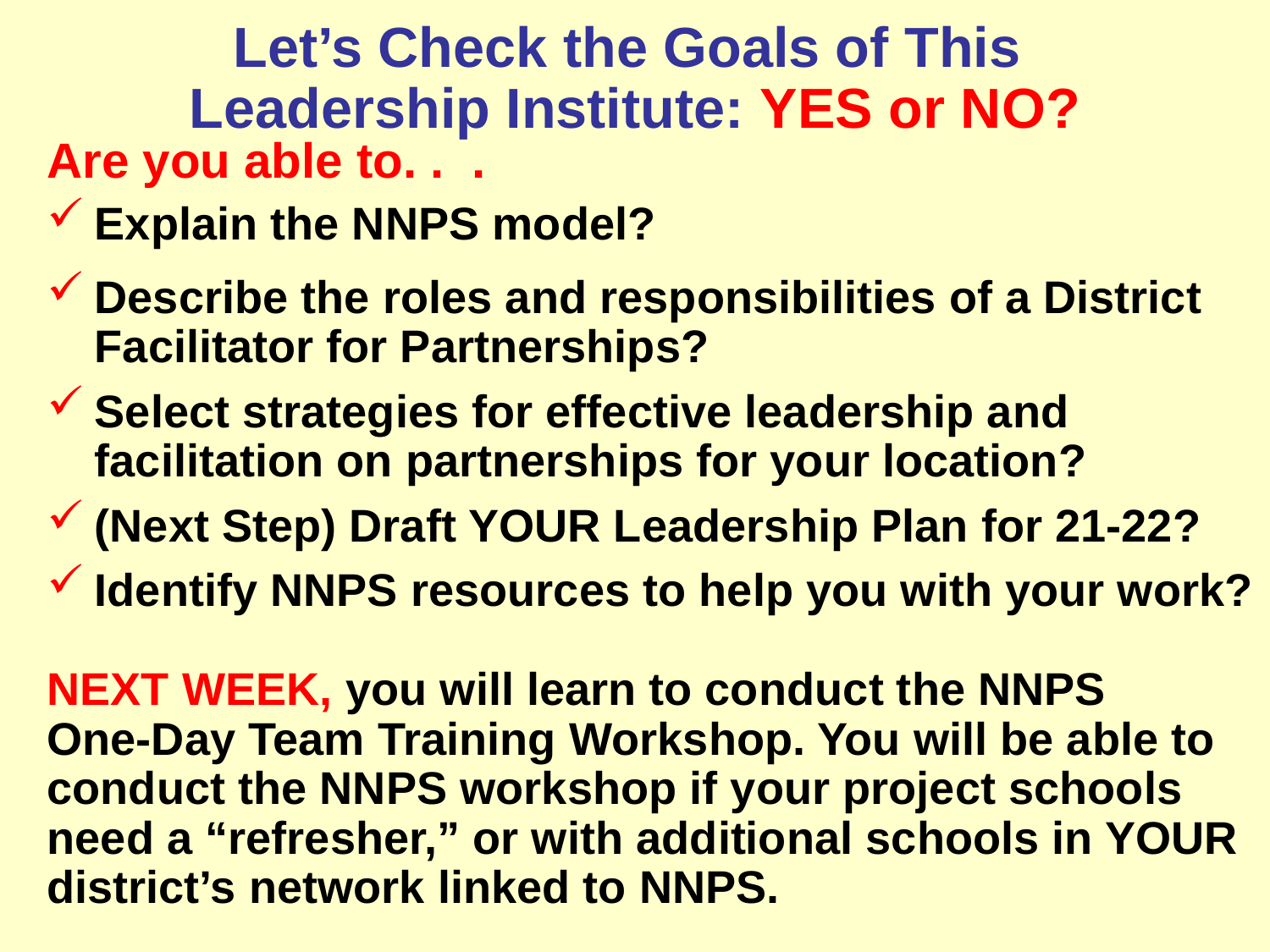

# Let’s Check the Goals of This Leadership Institute: YES or NO?
Are you able to. .  .
Explain the NNPS model?

Describe the roles and responsibilities of a District Facilitator for Partnerships?

Select strategies for effective leadership and facilitation on partnerships for your location?

(Next Step) Draft YOUR Leadership Plan for 21-22?

Identify NNPS resources to help you with your work?

NEXT WEEK, you will learn to conduct the NNPS
One-Day Team Training Workshop. You will be able to
conduct the NNPS workshop if your project schools need a “refresher,” or with additional schools in YOUR district’s network linked to NNPS.